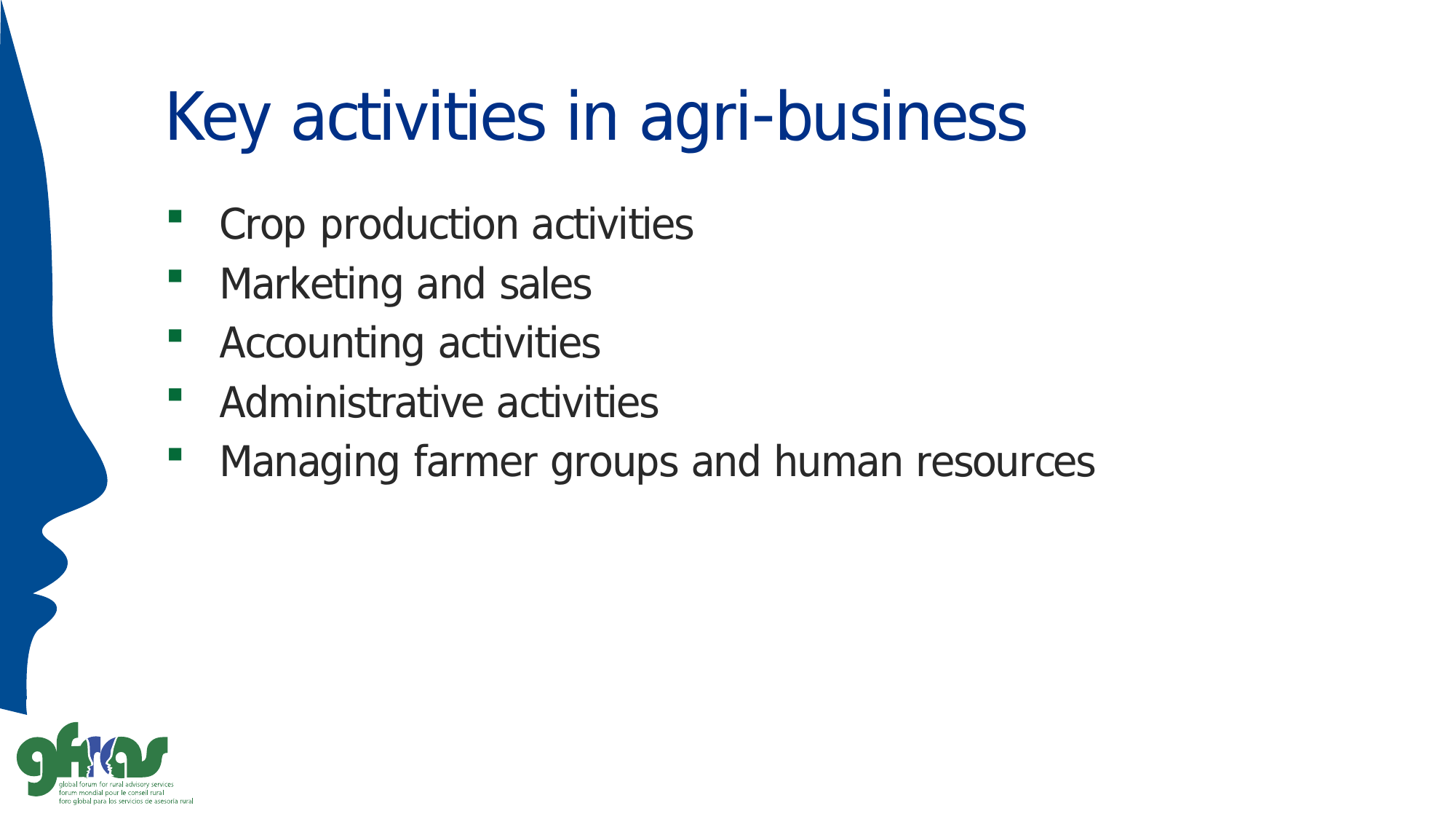

# Key activities in agri-business
Crop production activities
Marketing and sales
Accounting activities
Administrative activities
Managing farmer groups and human resources